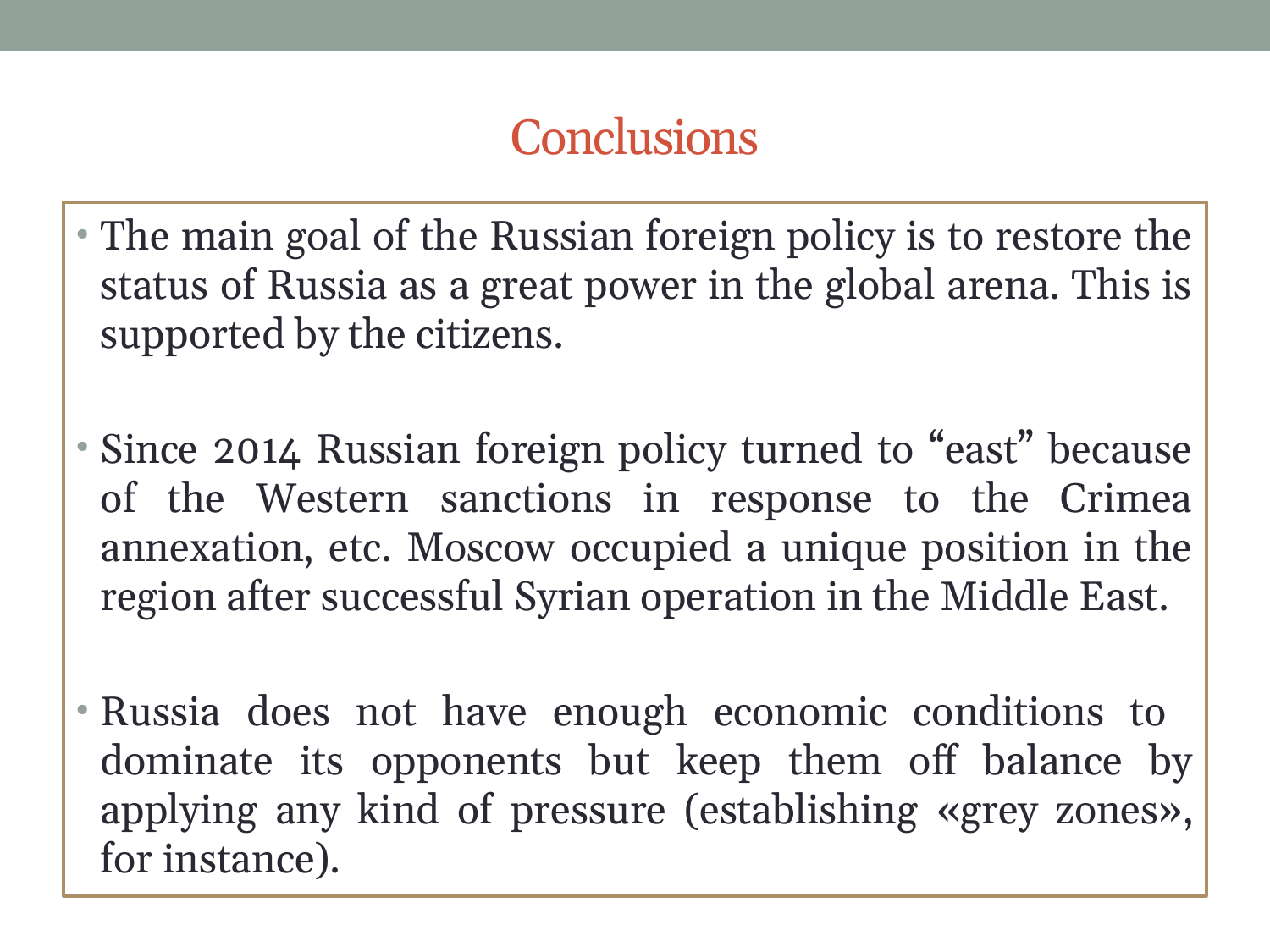

# Conclusions
The main goal of the Russian foreign policy is to restore the status of Russia as a great power in the global arena. This is supported by the citizens.

Since 2014 Russian foreign policy turned to “east” because of the Western sanctions in response to the Crimea annexation, etc. Moscow occupied a unique position in the region after successful Syrian operation in the Middle East.

Russia does not have enough economic conditions to  dominate its opponents but keep them off balance by applying any kind of pressure (establishing «grey zones», for instance).